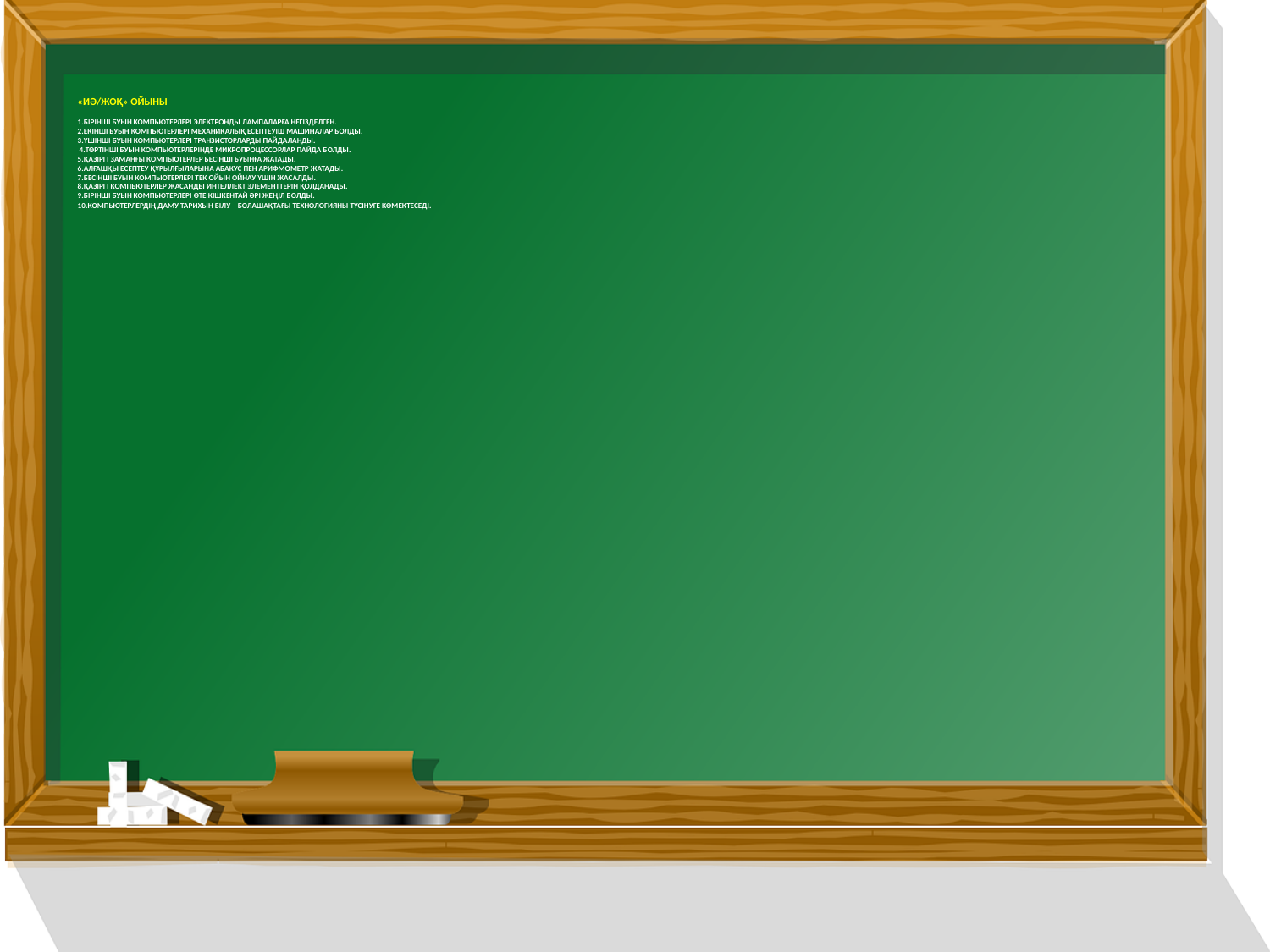

# «Иә/Жоқ» ойыны 1.Бірінші буын компьютерлері электронды лампаларға негізделген. 2.Екінші буын компьютерлері механикалық есептеуіш машиналар болды. 3.Үшінші буын компьютерлері транзисторларды пайдаланды. 4.Төртінші буын компьютерлерінде микропроцессорлар пайда болды. 5.Қазіргі заманғы компьютерлер бесінші буынға жатады. 6.Алғашқы есептеу құрылғыларына абакус пен арифмометр жатады. 7.Бесінші буын компьютерлері тек ойын ойнау үшін жасалды. 8.Қазіргі компьютерлер жасанды интеллект элементтерін қолданады. 9.Бірінші буын компьютерлері өте кішкентай әрі жеңіл болды. 10.Компьютерлердің даму тарихын білу – болашақтағы технологияны түсінуге көмектеседі.